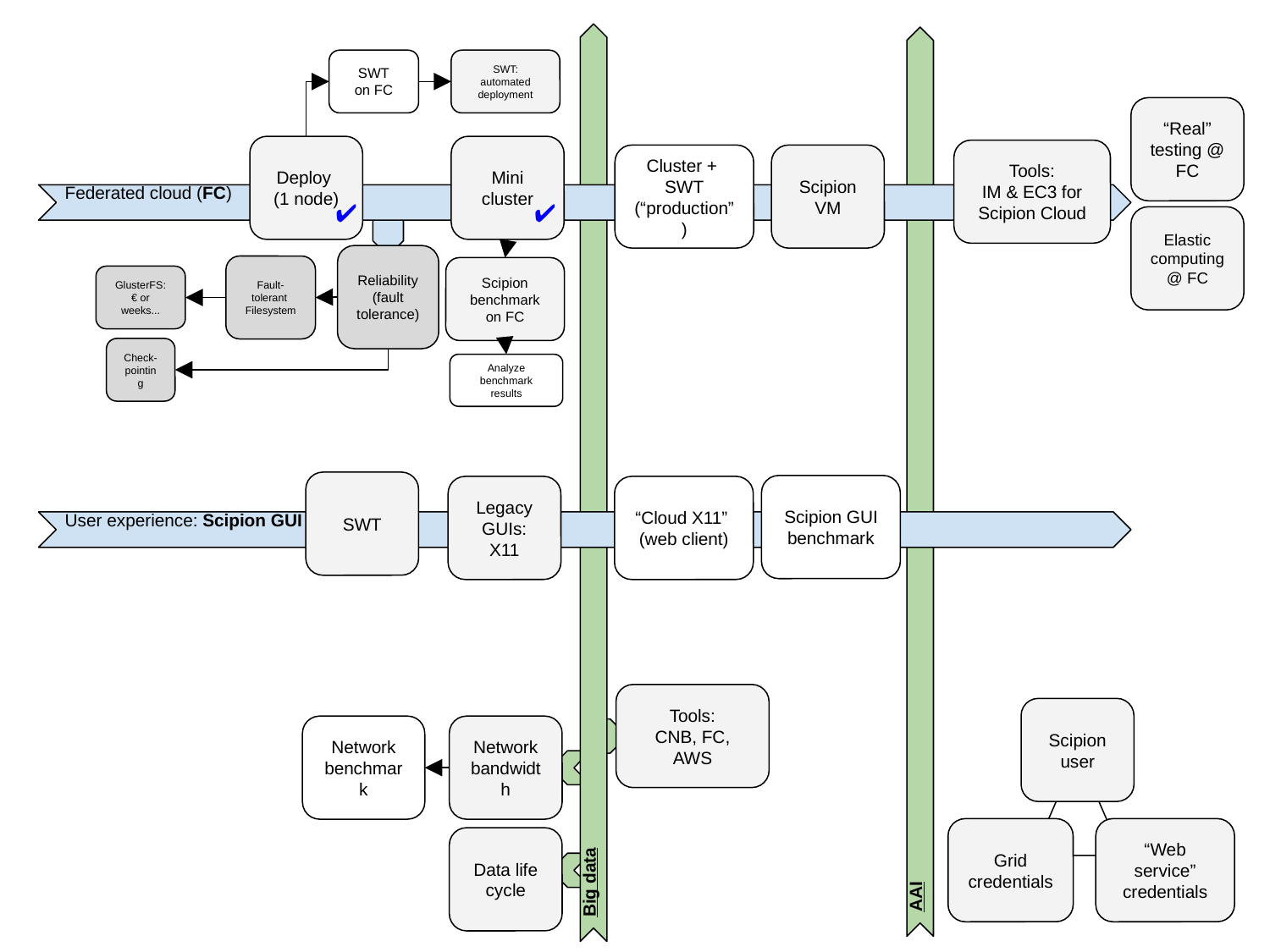

SWT
on FC
SWT: automated deployment
“Real” testing @ FC
Deploy
(1 node)
✔
Mini
cluster
✔
Tools:
IM & EC3 for Scipion Cloud
Cluster +
SWT
(“production”)
Scipion
VM
Federated cloud (FC)

Elastic computing @ FC

Reliability
(fault tolerance)
Fault-
tolerant
Filesystem
Scipion benchmark on FC
GlusterFS:
€ or weeks...
Check-
pointing
Analyze benchmark results
AAI

Big data

SWT
Scipion GUI benchmark
“Cloud X11”
(web client)
Legacy GUIs:
X11
User experience: Scipion GUI

Tools:
CNB, FC, AWS
Scipion
user
Network benchmark
Network bandwidth

Grid credentials
“Web service” credentials
Data life cycle